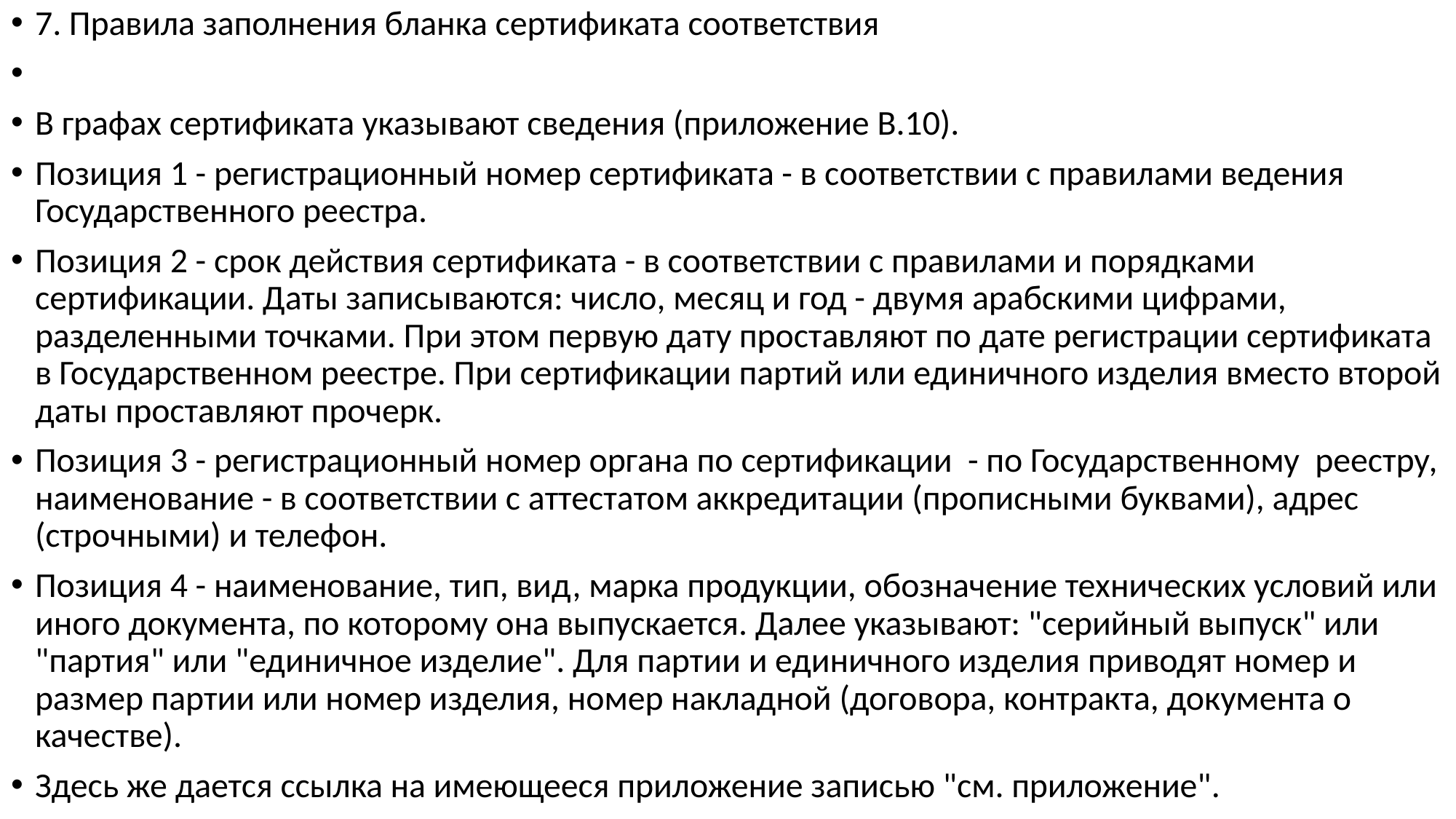

7. Правила заполнения бланка сертификата соответствия

В графах сертификата указывают сведения (приложение В.10).
Позиция 1 - регистрационный номер сертификата - в соответствии с правилами ведения Государственного реестра.
Позиция 2 - срок действия сертификата - в соответствии с правилами и порядками сертификации. Даты записываются: число, месяц и год - двумя арабскими цифрами, разделенными точками. При этом первую дату проставляют по дате регистрации сертификата в Государственном реестре. При сертификации партий или единичного изделия вместо второй даты проставляют прочерк.
Позиция 3 - регистрационный номер органа по сертификации  - по Государственному  реестру, наименование - в соответствии с аттестатом аккредитации (прописными буквами), адрес (строчными) и телефон.
Позиция 4 - наименование, тип, вид, марка продукции, обозначение технических условий или иного документа, по которому она выпускается. Далее указывают: "серийный выпуск" или "партия" или "единичное изделие". Для партии и единичного изделия приводят номер и размер партии или номер изделия, номер накладной (договора, контракта, документа о качестве).
Здесь же дается ссылка на имеющееся приложение записью "см. приложение".